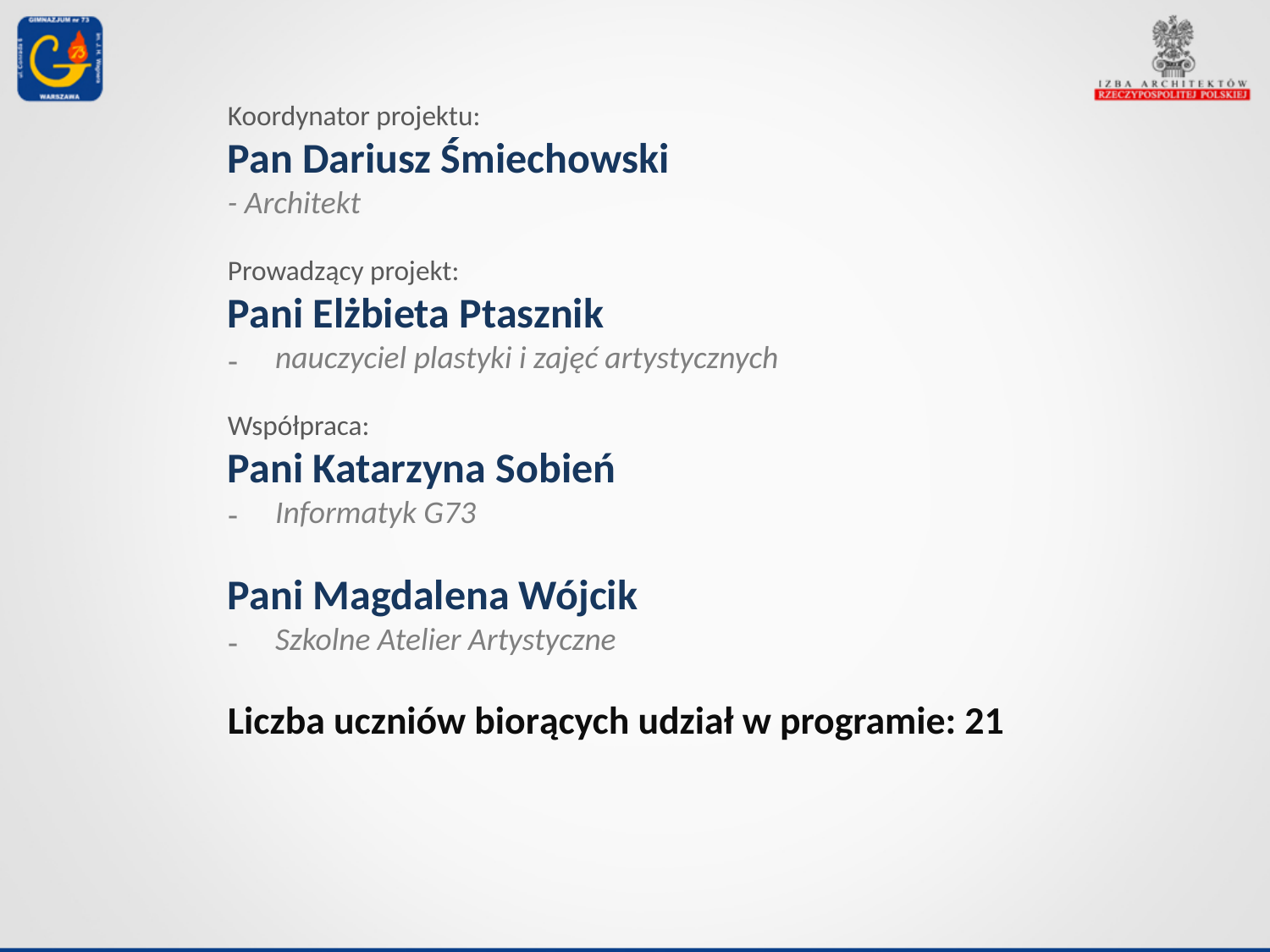

Koordynator projektu:
Pan Dariusz Śmiechowski
- Architekt
Prowadzący projekt:
Pani Elżbieta Ptasznik
nauczyciel plastyki i zajęć artystycznych
Współpraca:
Pani Katarzyna Sobień
Informatyk G73

Pani Magdalena Wójcik
Szkolne Atelier Artystyczne

Liczba uczniów biorących udział w programie: 21